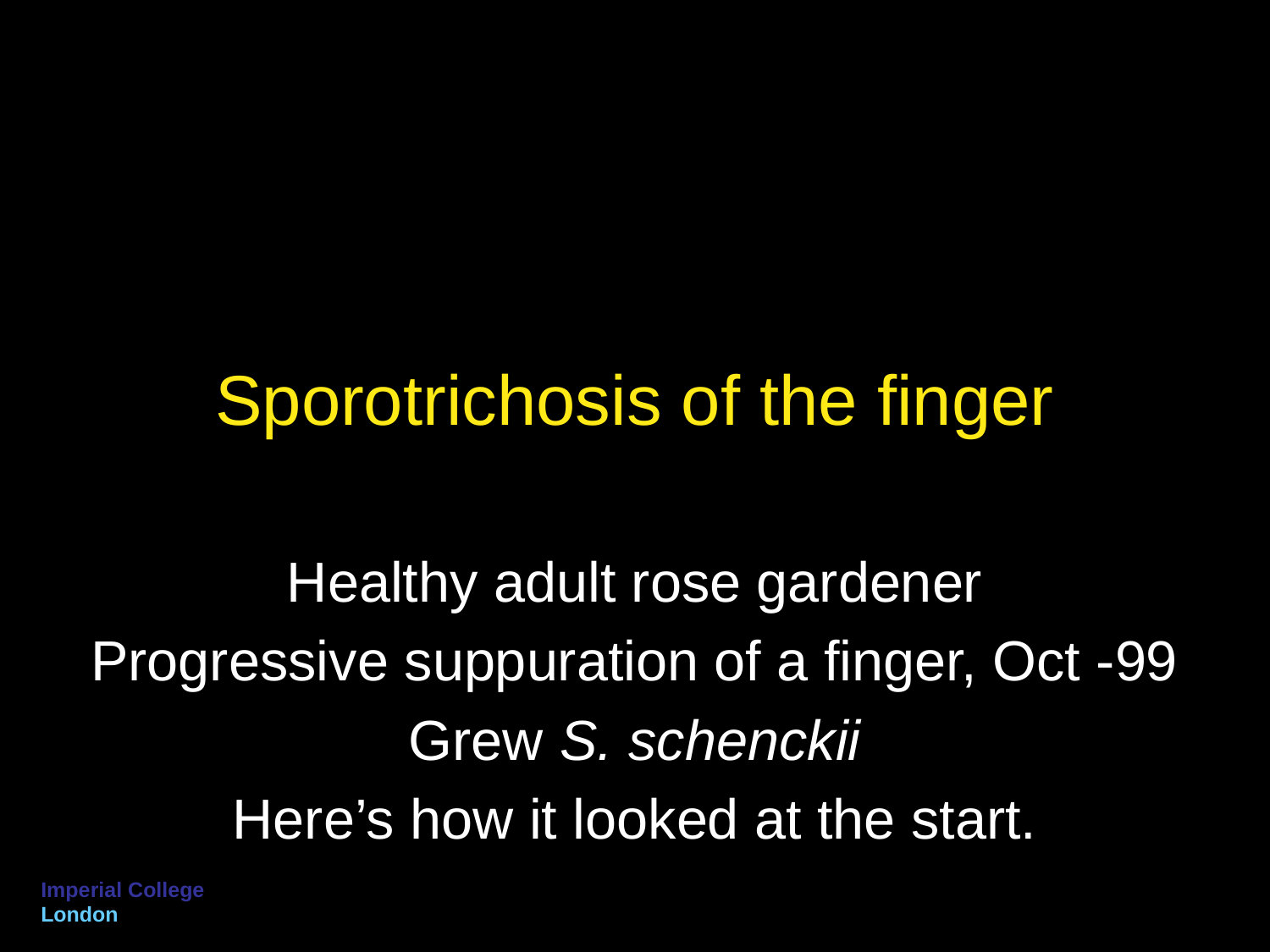

# Sporotrichosis of the finger
Healthy adult rose gardener
Progressive suppuration of a finger, Oct -99
Grew S. schenckii
Here’s how it looked at the start.